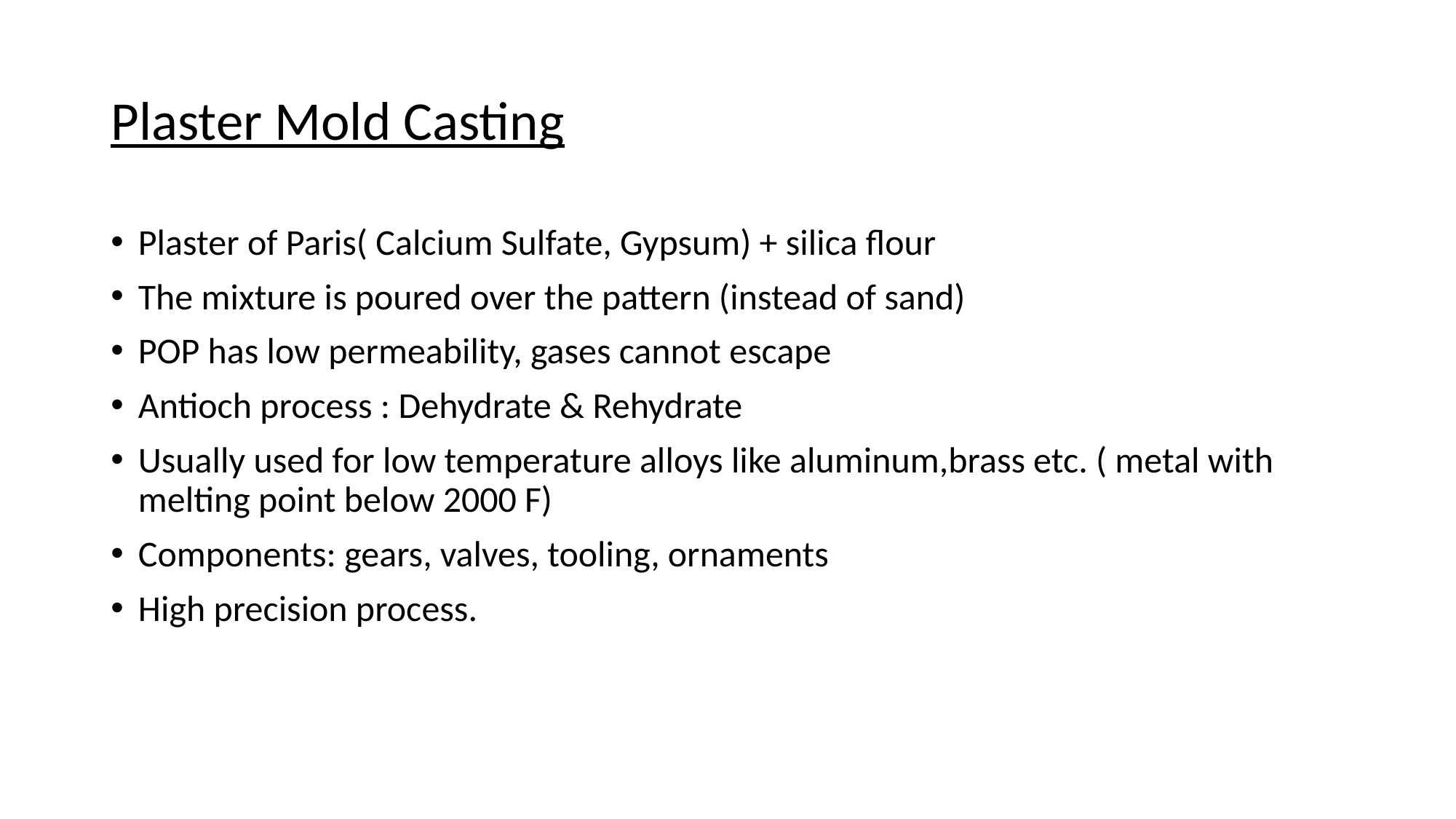

# Plaster Mold Casting
Plaster of Paris( Calcium Sulfate, Gypsum) + silica flour
The mixture is poured over the pattern (instead of sand)
POP has low permeability, gases cannot escape
Antioch process : Dehydrate & Rehydrate
Usually used for low temperature alloys like aluminum,brass etc. ( metal with melting point below 2000 F)
Components: gears, valves, tooling, ornaments
High precision process.